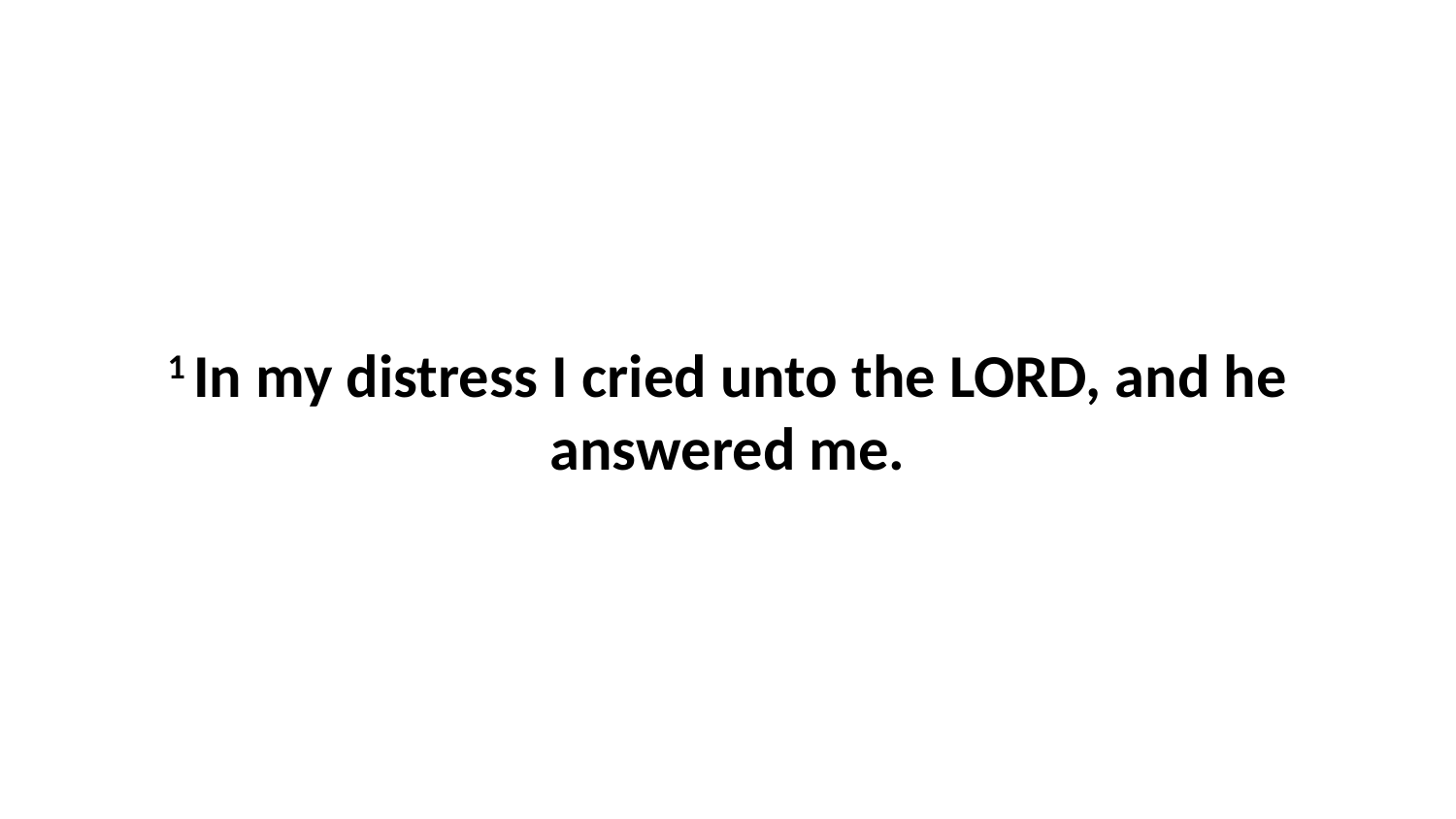

1 In my distress I cried unto the LORD, and he answered me.